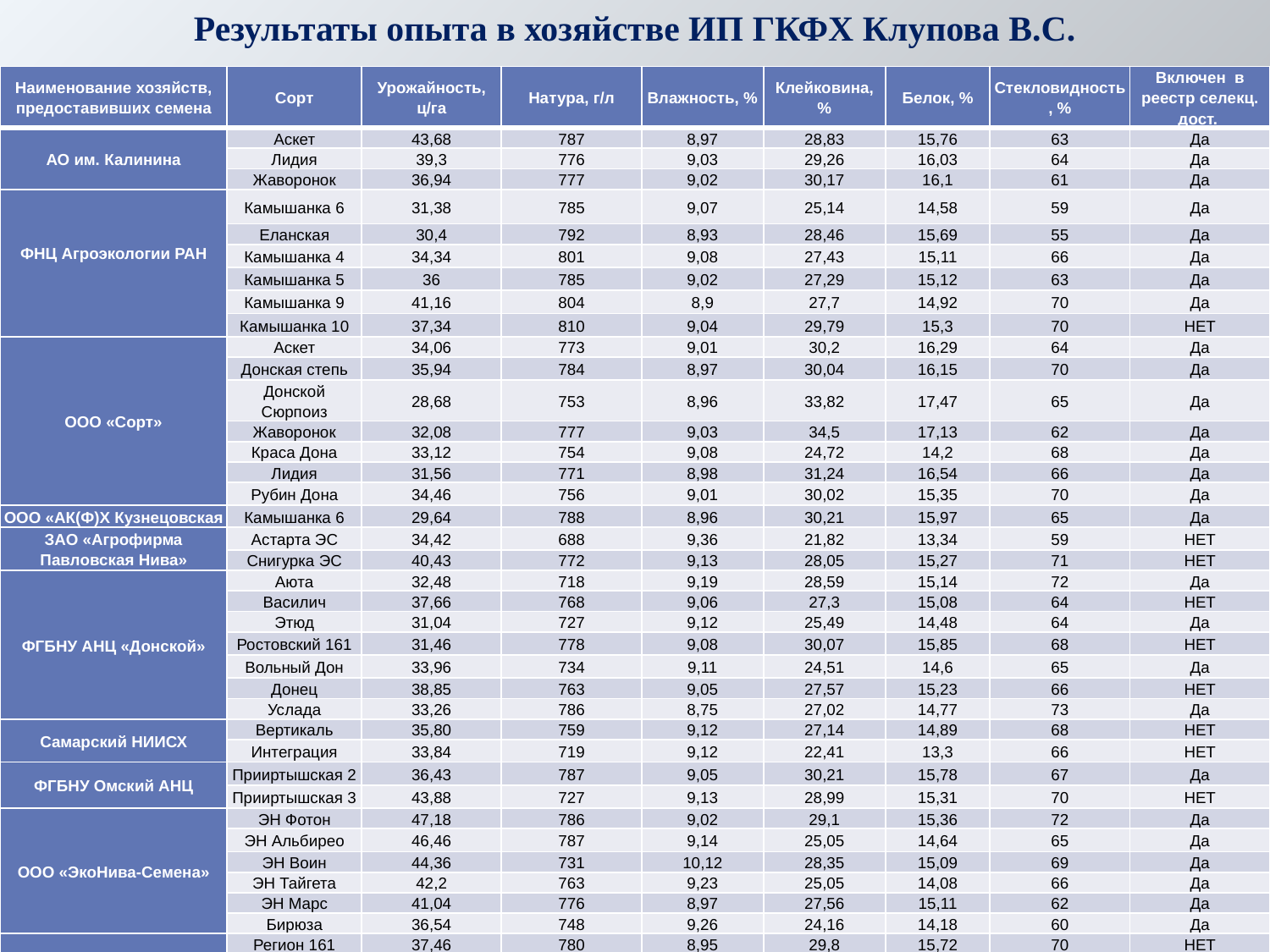

Результаты опыта в хозяйстве ИП ГКФХ Клупова В.С.
| Наименование хозяйств, предоставивших семена | Сорт | Урожайность, ц/га | Натура, г/л | Влажность, % | Клейковина, % | Белок, % | Стекловидность, % | Включен в реестр селекц. дост. |
| --- | --- | --- | --- | --- | --- | --- | --- | --- |
| АО им. Калинина | Аскет | 43,68 | 787 | 8,97 | 28,83 | 15,76 | 63 | Да |
|  | Лидия | 39,3 | 776 | 9,03 | 29,26 | 16,03 | 64 | Да |
|  | Жаворонок | 36,94 | 777 | 9,02 | 30,17 | 16,1 | 61 | Да |
| ФНЦ Агроэкологии РАН | Камышанка 6 | 31,38 | 785 | 9,07 | 25,14 | 14,58 | 59 | Да |
|  | Еланская | 30,4 | 792 | 8,93 | 28,46 | 15,69 | 55 | Да |
|  | Камышанка 4 | 34,34 | 801 | 9,08 | 27,43 | 15,11 | 66 | Да |
|  | Камышанка 5 | 36 | 785 | 9,02 | 27,29 | 15,12 | 63 | Да |
|  | Камышанка 9 | 41,16 | 804 | 8,9 | 27,7 | 14,92 | 70 | Да |
|  | Камышанка 10 | 37,34 | 810 | 9,04 | 29,79 | 15,3 | 70 | НЕТ |
| ООО «Сорт» | Аскет | 34,06 | 773 | 9,01 | 30,2 | 16,29 | 64 | Да |
|  | Донская степь | 35,94 | 784 | 8,97 | 30,04 | 16,15 | 70 | Да |
|  | Донской Сюрпоиз | 28,68 | 753 | 8,96 | 33,82 | 17,47 | 65 | Да |
|  | Жаворонок | 32,08 | 777 | 9,03 | 34,5 | 17,13 | 62 | Да |
|  | Краса Дона | 33,12 | 754 | 9,08 | 24,72 | 14,2 | 68 | Да |
|  | Лидия | 31,56 | 771 | 8,98 | 31,24 | 16,54 | 66 | Да |
|  | Рубин Дона | 34,46 | 756 | 9,01 | 30,02 | 15,35 | 70 | Да |
| ООО «АК(Ф)Х Кузнецовская | Камышанка 6 | 29,64 | 788 | 8,96 | 30,21 | 15,97 | 65 | Да |
| ЗАО «Агрофирма Павловская Нива» | Астарта ЭС | 34,42 | 688 | 9,36 | 21,82 | 13,34 | 59 | НЕТ |
|  | Снигурка ЭС | 40,43 | 772 | 9,13 | 28,05 | 15,27 | 71 | НЕТ |
| ФГБНУ АНЦ «Донской» | Аюта | 32,48 | 718 | 9,19 | 28,59 | 15,14 | 72 | Да |
|  | Василич | 37,66 | 768 | 9,06 | 27,3 | 15,08 | 64 | НЕТ |
|  | Этюд | 31,04 | 727 | 9,12 | 25,49 | 14,48 | 64 | Да |
|  | Ростовский 161 | 31,46 | 778 | 9,08 | 30,07 | 15,85 | 68 | НЕТ |
|  | Вольный Дон | 33,96 | 734 | 9,11 | 24,51 | 14,6 | 65 | Да |
|  | Донец | 38,85 | 763 | 9,05 | 27,57 | 15,23 | 66 | НЕТ |
|  | Услада | 33,26 | 786 | 8,75 | 27,02 | 14,77 | 73 | Да |
| Самарский НИИСХ | Вертикаль | 35,80 | 759 | 9,12 | 27,14 | 14,89 | 68 | НЕТ |
|  | Интеграция | 33,84 | 719 | 9,12 | 22,41 | 13,3 | 66 | НЕТ |
| ФГБНУ Омский АНЦ | Прииртышская 2 | 36,43 | 787 | 9,05 | 30,21 | 15,78 | 67 | Да |
|  | Прииртышская 3 | 43,88 | 727 | 9,13 | 28,99 | 15,31 | 70 | НЕТ |
| ООО «ЭкоНива-Семена» | ЭН Фотон | 47,18 | 786 | 9,02 | 29,1 | 15,36 | 72 | Да |
|  | ЭН Альбирео | 46,46 | 787 | 9,14 | 25,05 | 14,64 | 65 | Да |
|  | ЭН Воин | 44,36 | 731 | 10,12 | 28,35 | 15,09 | 69 | Да |
|  | ЭН Тайгета | 42,2 | 763 | 9,23 | 25,05 | 14,08 | 66 | Да |
|  | ЭН Марс | 41,04 | 776 | 8,97 | 27,56 | 15,11 | 62 | Да |
|  | Бирюза | 36,54 | 748 | 9,26 | 24,16 | 14,18 | 60 | Да |
| Госсорткомиссия | Регион 161 | 37,46 | 780 | 8,95 | 29,8 | 15,72 | 70 | НЕТ |
|  | Матрица | 41,68 | 759 | 9,11 | 23,06 | 13,68 | 63 | Да |
|  | Константа 22 | 41,95 | 748 | 8,88 | 24,62 | 14,44 | 58 | НЕТ |
|  | Вольная Заря | 42,32 | 760 | 8,78 | 24,29 | 13,98 | 61 | Да |